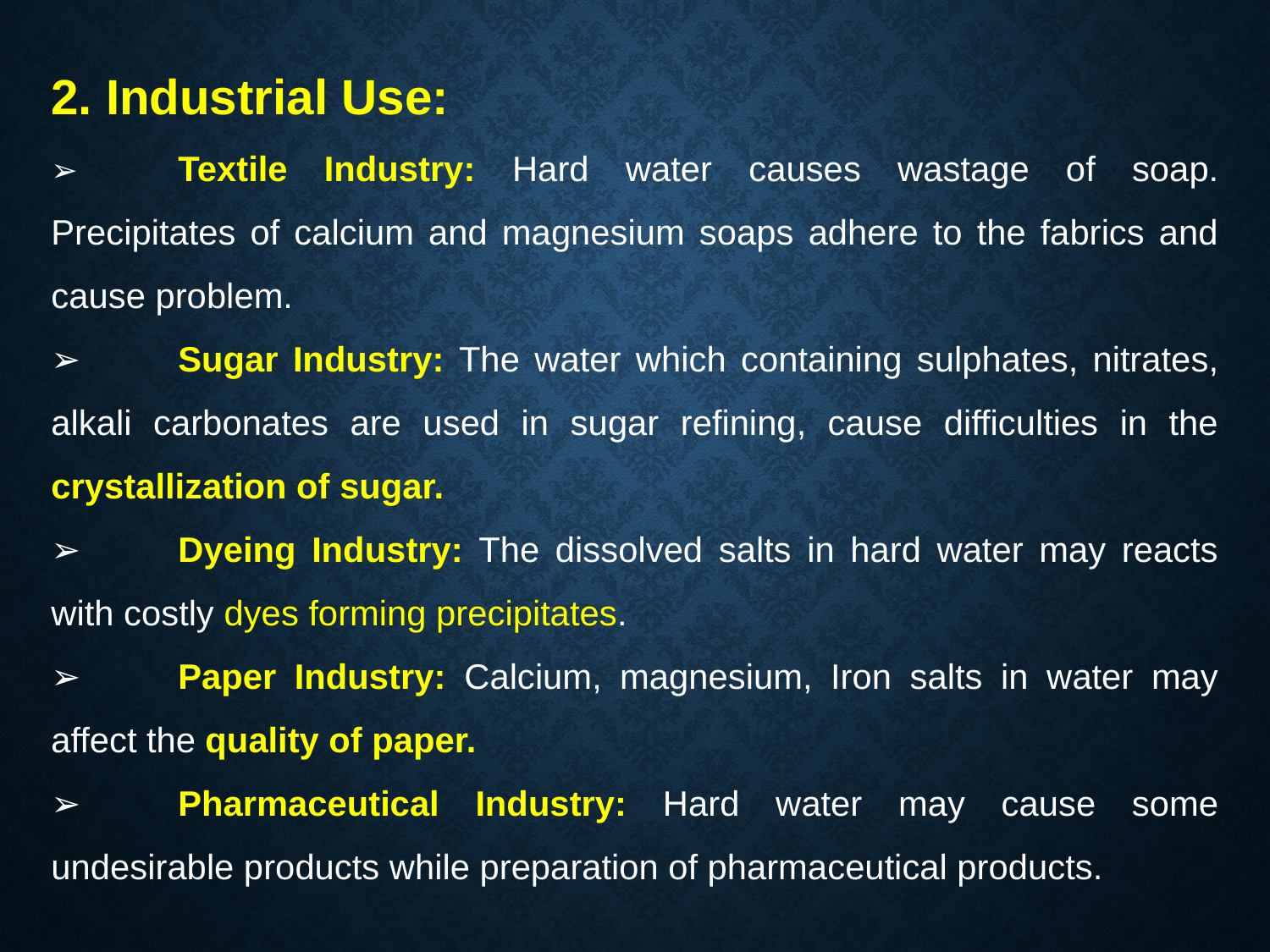

2. Industrial Use:
➢	Textile Industry: Hard water causes wastage of soap. Precipitates of calcium and magnesium soaps adhere to the fabrics and cause problem.
➢	Sugar Industry: The water which containing sulphates, nitrates, alkali carbonates are used in sugar refining, cause difficulties in the crystallization of sugar.
➢	Dyeing Industry: The dissolved salts in hard water may reacts with costly dyes forming precipitates.
➢	Paper Industry: Calcium, magnesium, Iron salts in water may affect the quality of paper.
➢	Pharmaceutical Industry: Hard water may cause some undesirable products while preparation of pharmaceutical products.